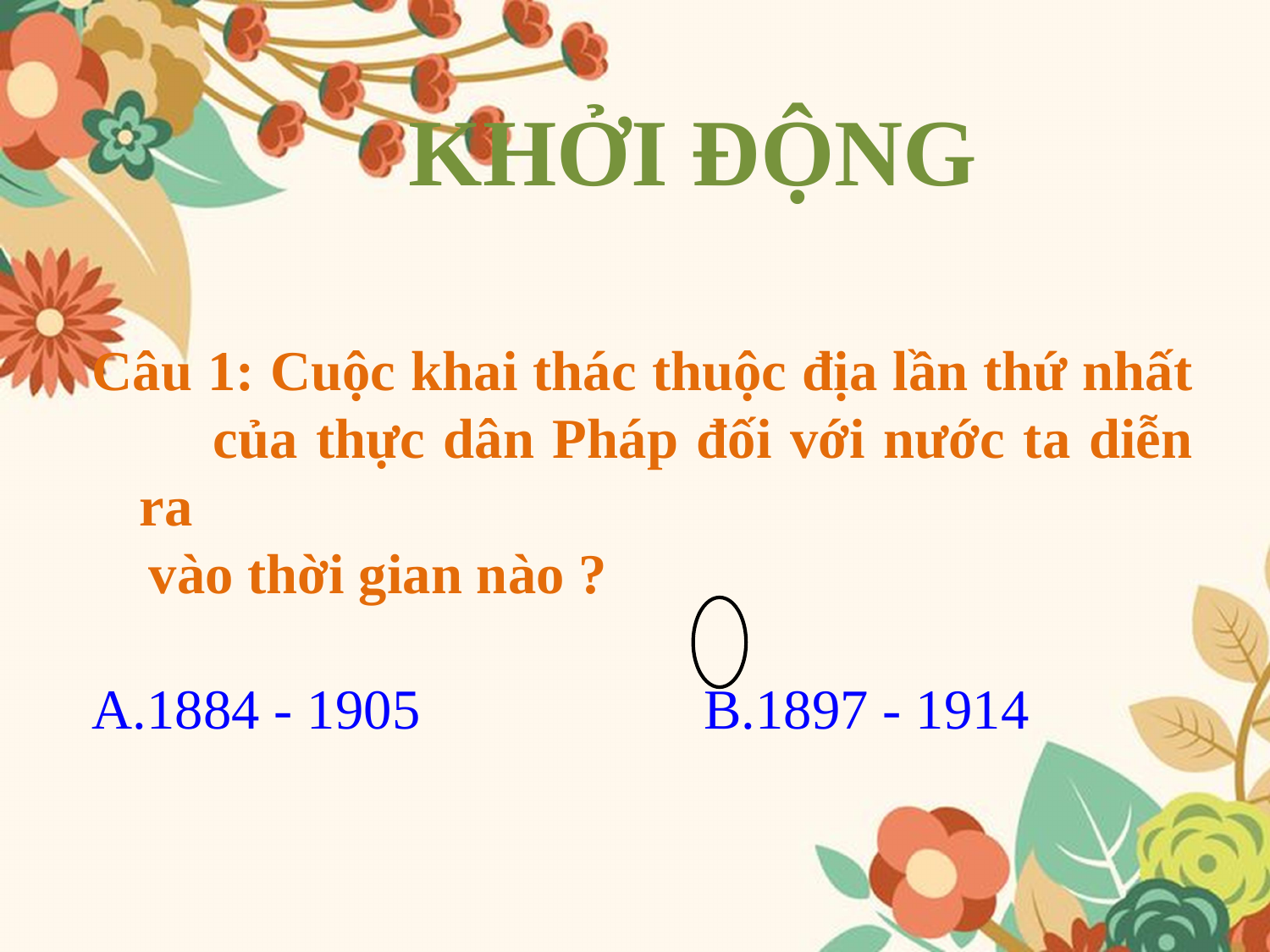

Khởi động
Câu 1: Cuộc khai thác thuộc địa lần thứ nhất     của thực dân Pháp đối với nước ta diễn ra
    vào thời gian nào ?

1884 - 1905                    B.1897 - 1914